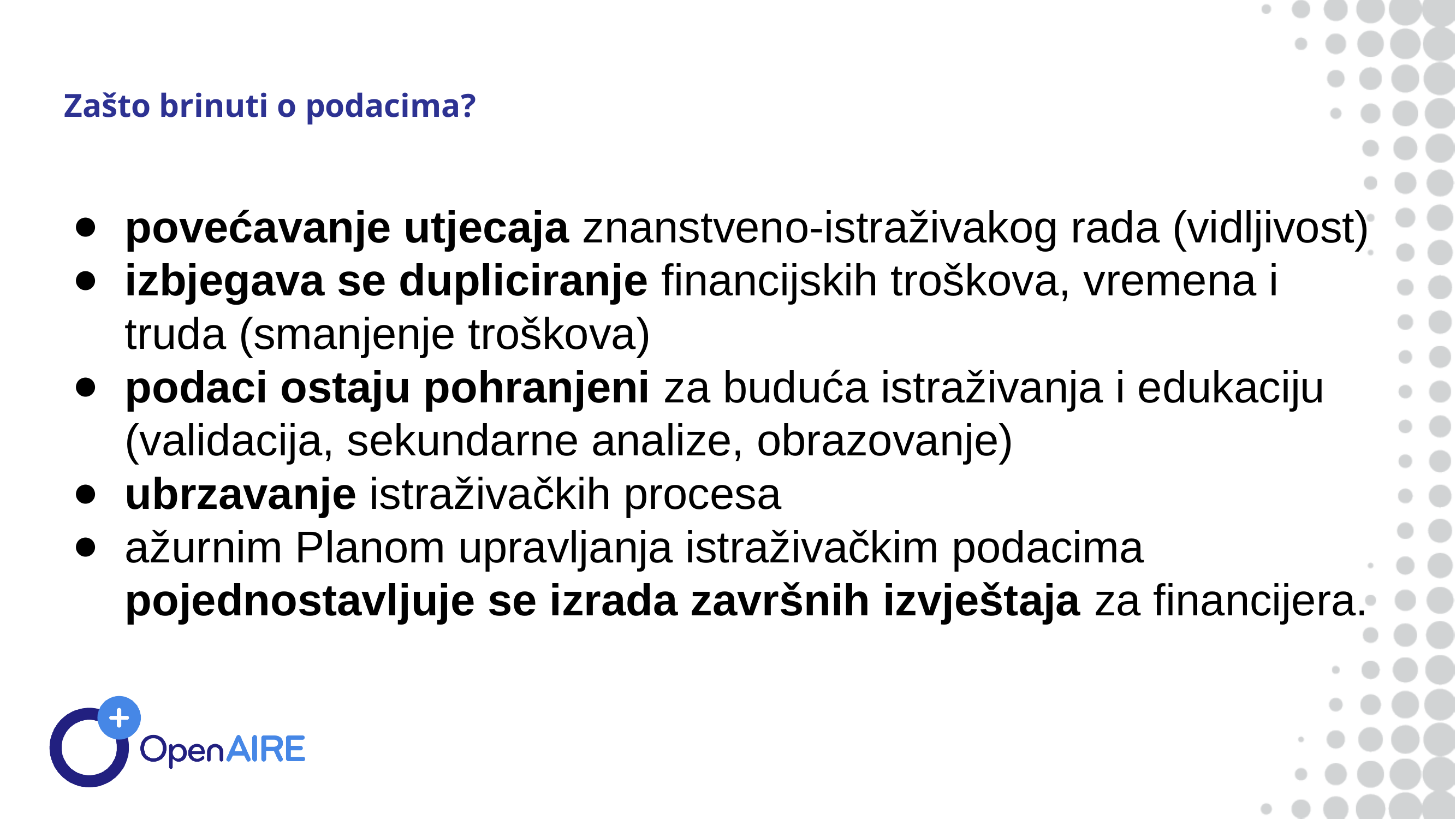

# Zašto brinuti o podacima?
povećavanje utjecaja znanstveno-istraživakog rada (vidljivost)
izbjegava se dupliciranje financijskih troškova, vremena i truda (smanjenje troškova)
podaci ostaju pohranjeni za buduća istraživanja i edukaciju (validacija, sekundarne analize, obrazovanje)
ubrzavanje istraživačkih procesa
ažurnim Planom upravljanja istraživačkim podacima pojednostavljuje se izrada završnih izvještaja za financijera.